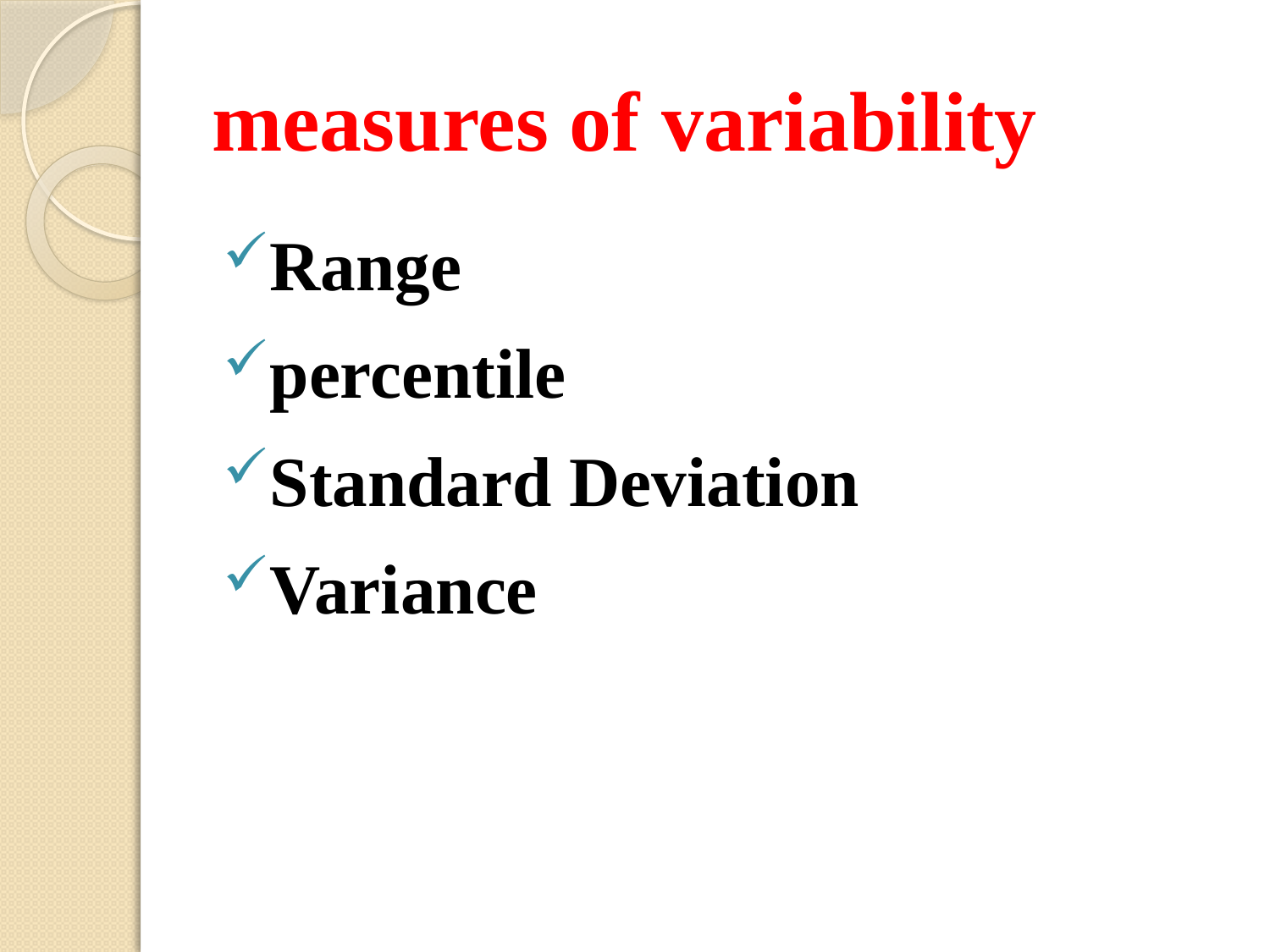

# measures of variability
Range
percentile
Standard Deviation
Variance